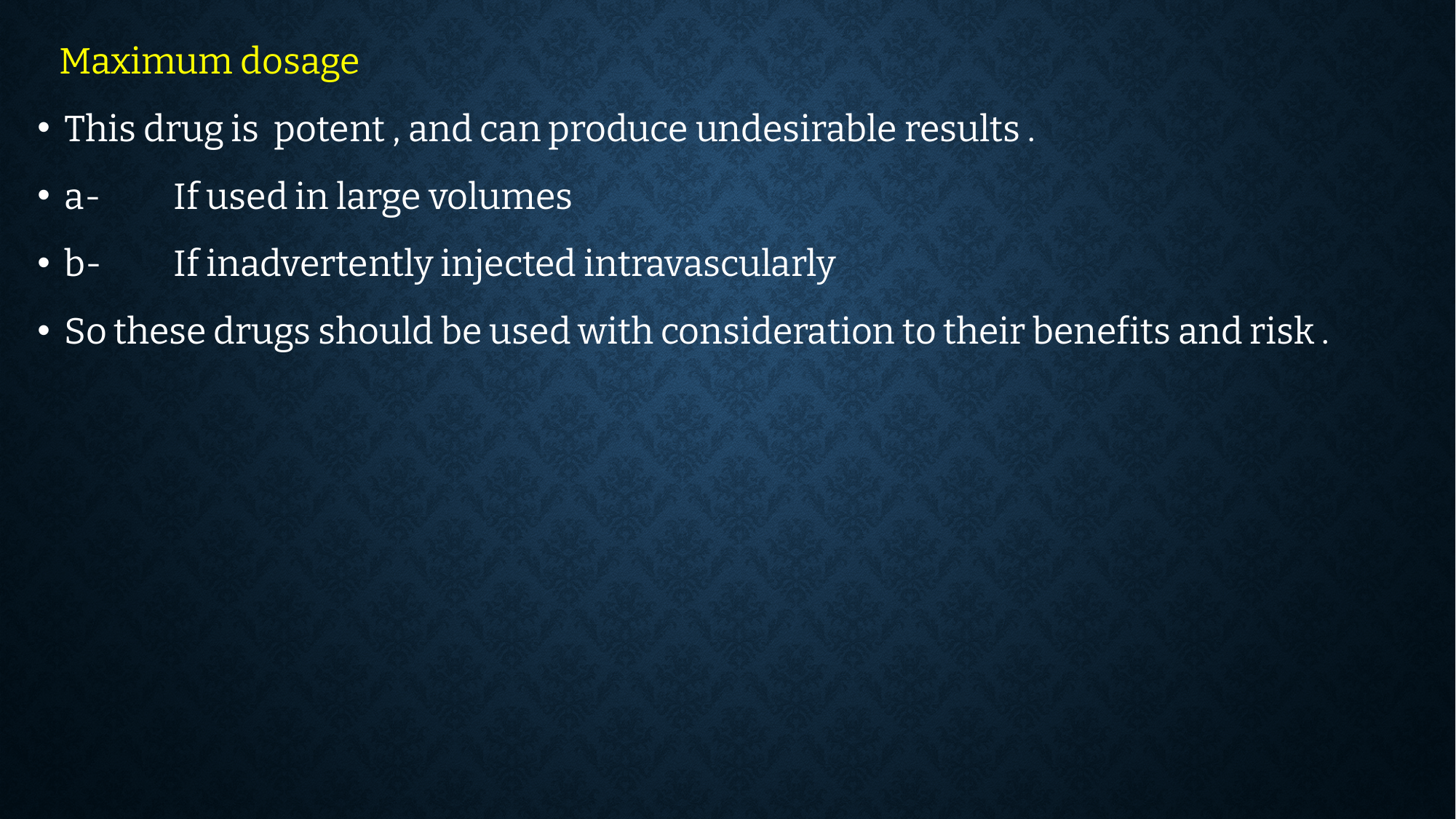

Maximum dosage
This drug is  potent , and can produce undesirable results .
a-	If used in large volumes
b-	If inadvertently injected intravascularly
So these drugs should be used with consideration to their benefits and risk .